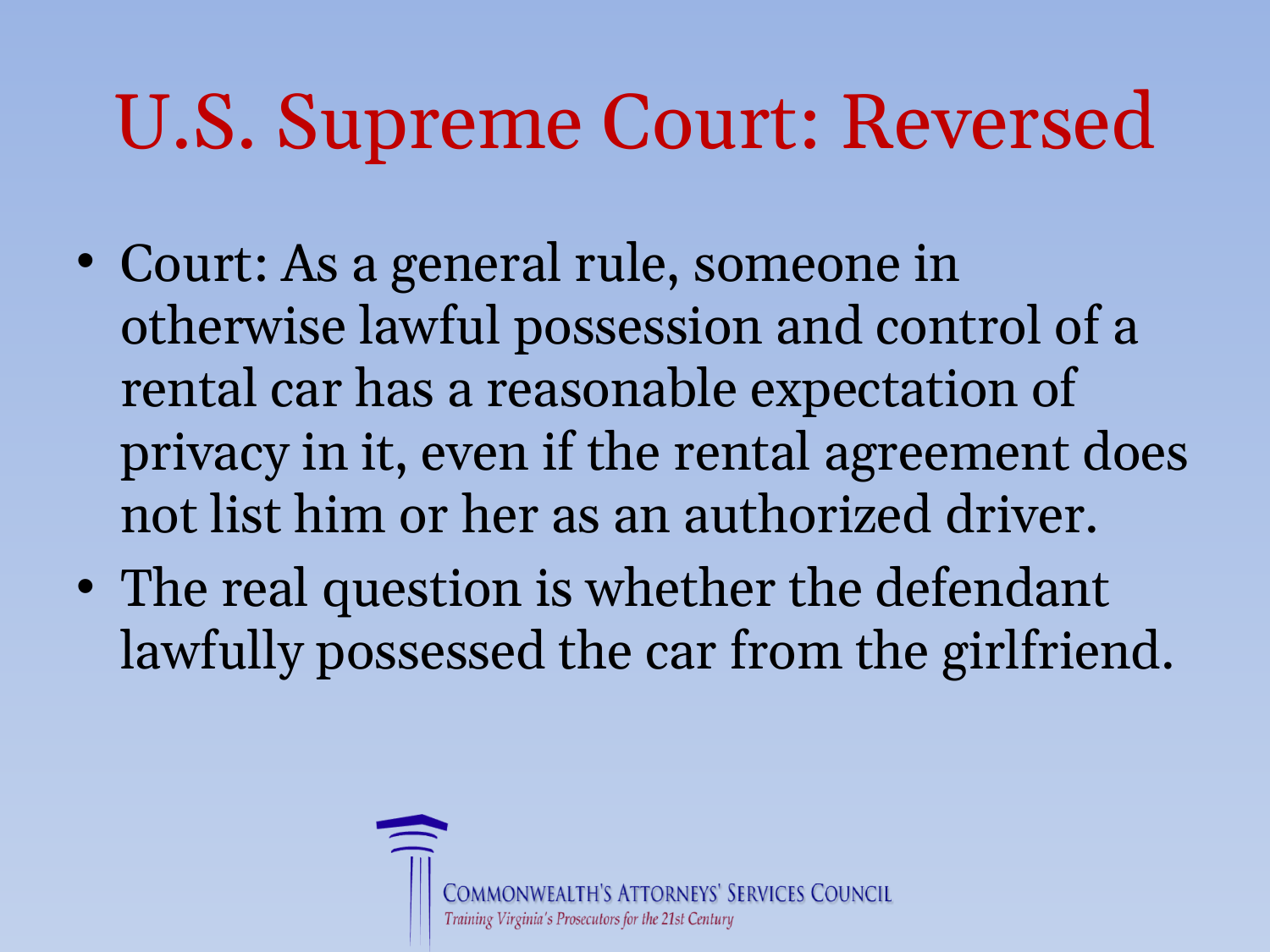

# U.S. Supreme Court: Reversed
Court: As a general rule, someone in otherwise lawful possession and control of a rental car has a reasonable expectation of privacy in it, even if the rental agreement does not list him or her as an authorized driver.
The real question is whether the defendant lawfully possessed the car from the girlfriend.